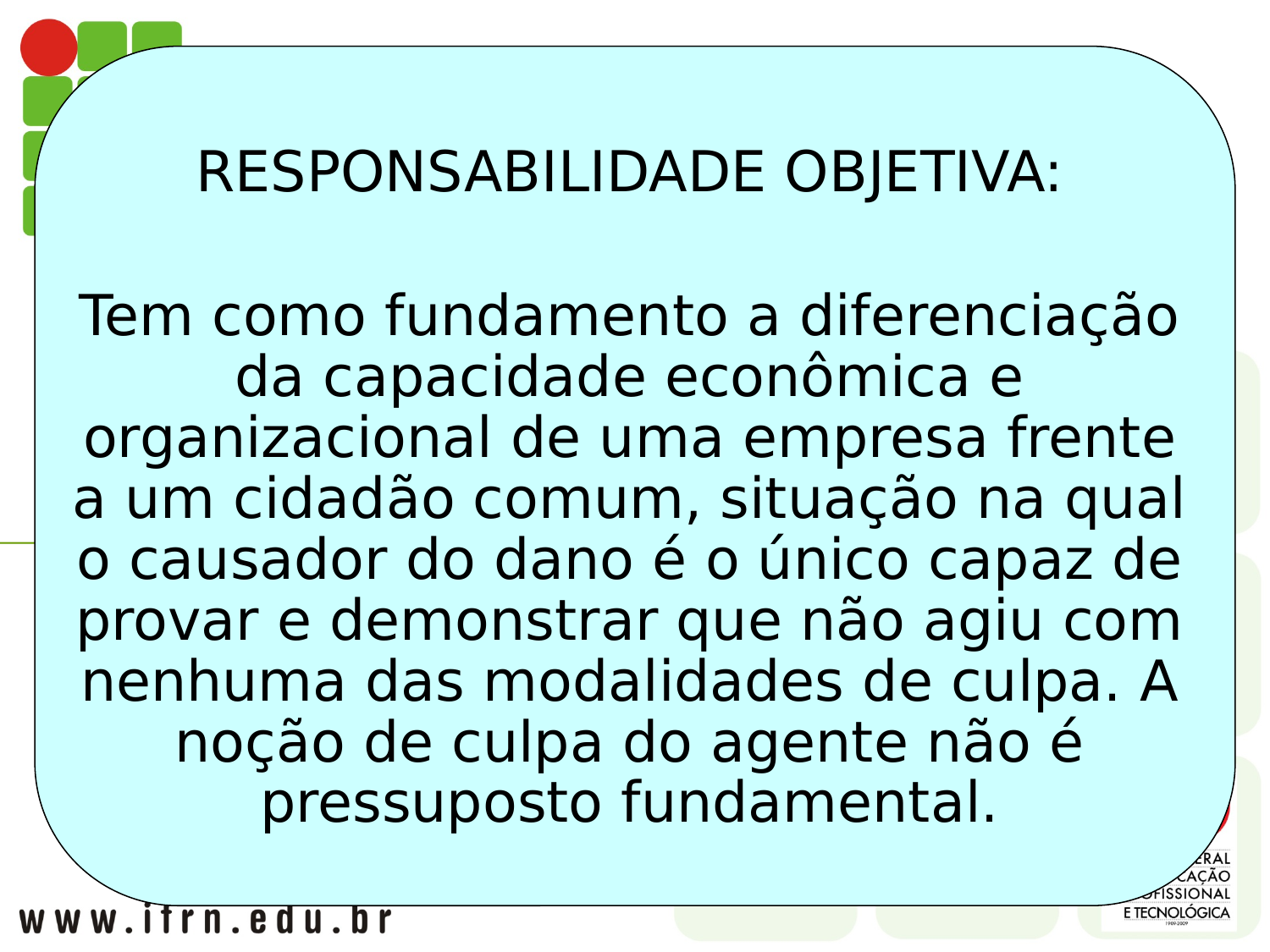

RESPONSABILIDADE OBJETIVA:

Tem como fundamento a diferenciação da capacidade econômica e organizacional de uma empresa frente a um cidadão comum, situação na qual o causador do dano é o único capaz de provar e demonstrar que não agiu com nenhuma das modalidades de culpa. A noção de culpa do agente não é pressuposto fundamental.